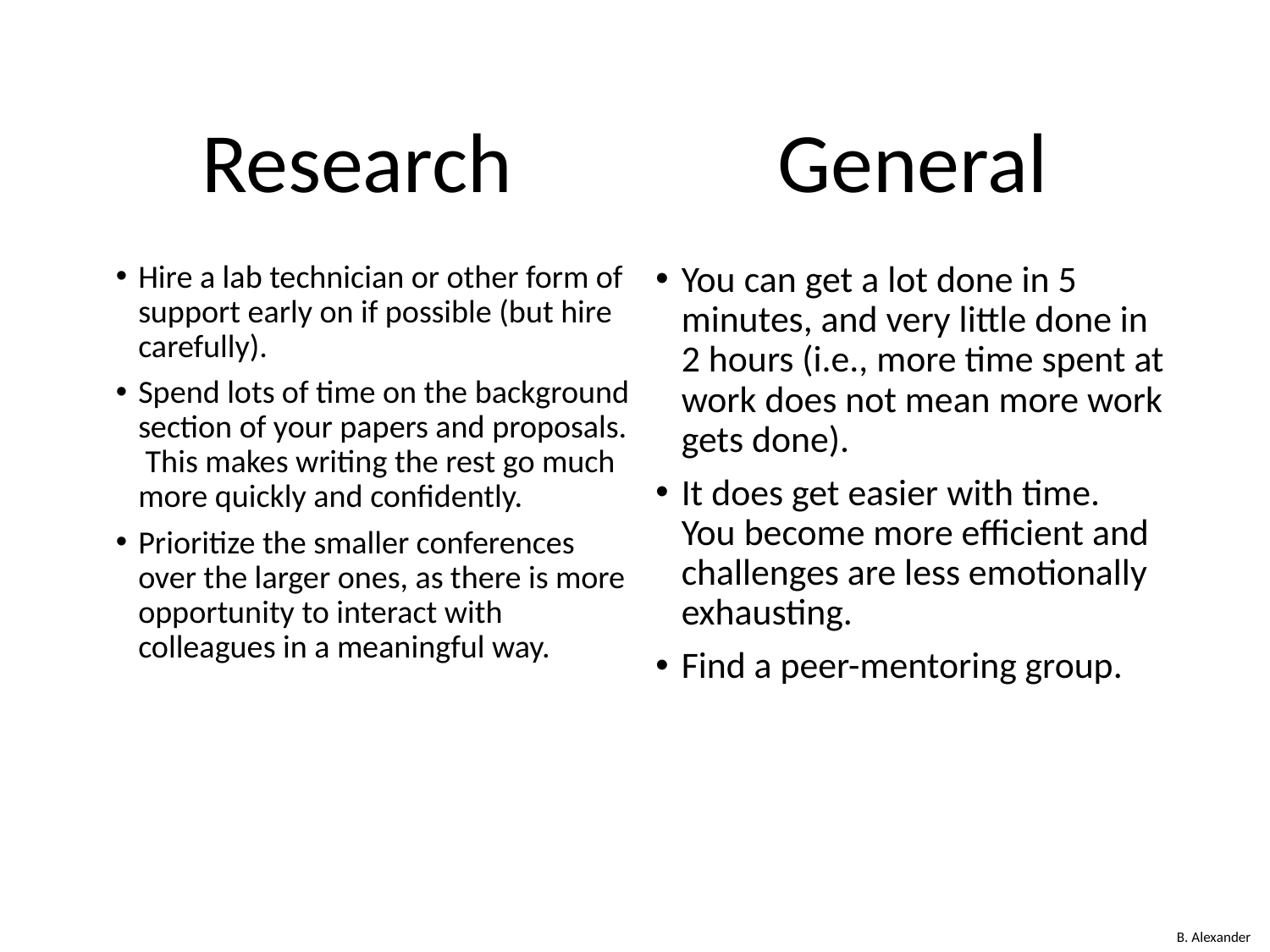

# Research
General
Hire a lab technician or other form of support early on if possible (but hire carefully).
Spend lots of time on the background section of your papers and proposals.  This makes writing the rest go much more quickly and confidently.
Prioritize the smaller conferences over the larger ones, as there is more opportunity to interact with colleagues in a meaningful way.
You can get a lot done in 5 minutes, and very little done in 2 hours (i.e., more time spent at work does not mean more work gets done).
It does get easier with time.  You become more efficient and challenges are less emotionally exhausting.
Find a peer-mentoring group.
B. Alexander